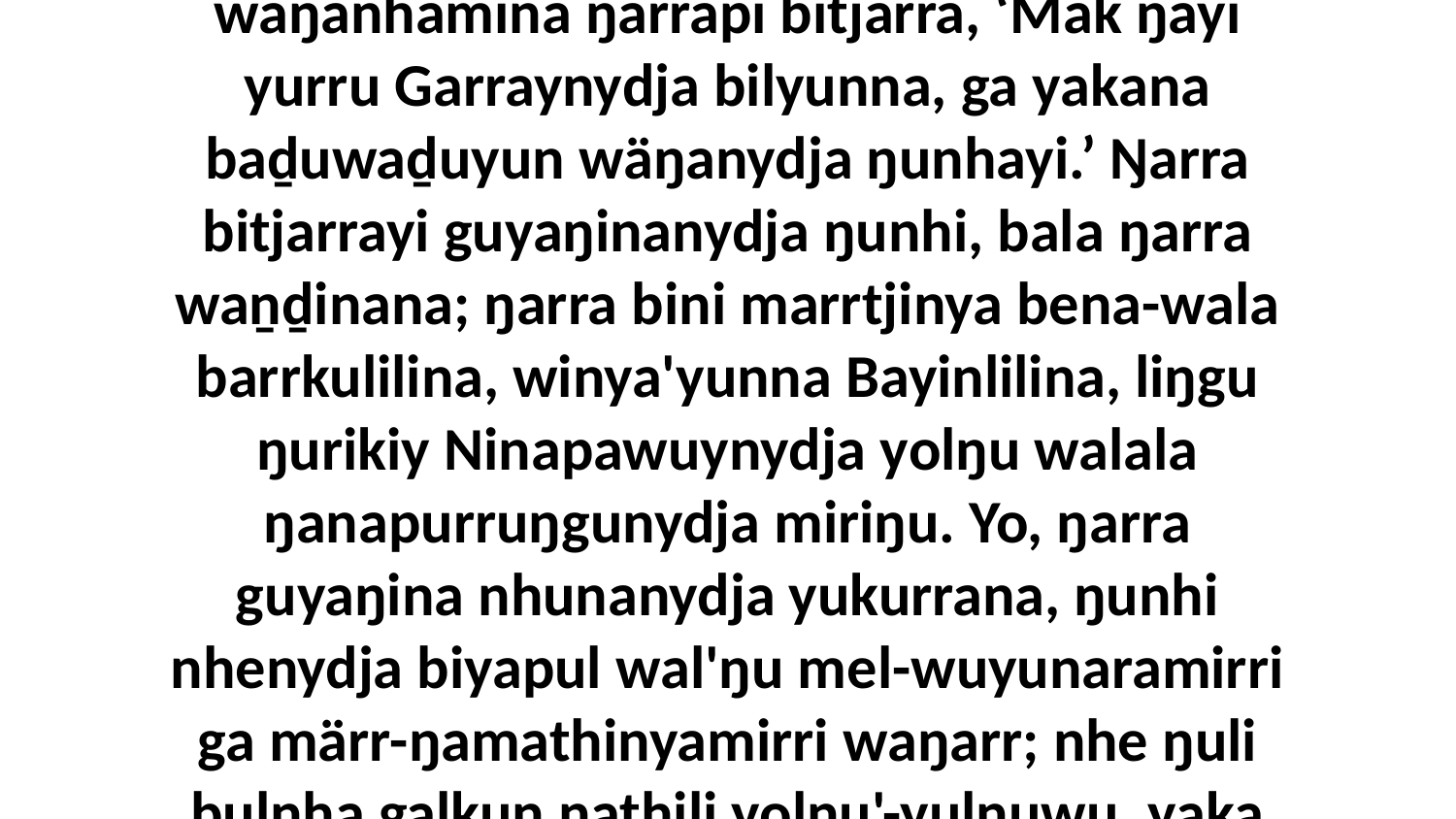

2 Bala ŋayi bukumirriyaŋala bitjarra ya', waŋana bitjarra gam', “Garray! Ŋäthilinydja wal'ŋu ŋunhi ŋarrakala nhe waŋana ŋunhalanydja bäyma wäŋaŋura, bala ŋarra waŋanhamina ŋarrapi bitjarra, ‘Mak ŋayi yurru Garraynydja bilyunna, ga yakana baḏuwaḏuyun wäŋanydja ŋunhayi.’ Ŋarra bitjarrayi guyaŋinanydja ŋunhi, bala ŋarra waṉḏinana; ŋarra bini marrtjinya bena-wala barrkulilina, winya'yunna Bayinlilina, liŋgu ŋurikiy Ninapawuynydja yolŋu walala ŋanapurruŋgunydja miriŋu. Yo, ŋarra guyaŋina nhunanydja yukurrana, ŋunhi nhenydja biyapul wal'ŋu mel-wuyunaramirri ga märr-ŋamathinyamirri waŋarr; nhe ŋuli bulnha galkun ŋathili yolŋu'-yulŋuwu, yaka waḏutja nhe ŋuli murr'marama walalanha. Yo, ŋunhi ŋuli yätj yolŋu bilyundja ŋamakurru'lili, nhenydja ŋuli bilyundhi, ga yakana ŋanya murr'maramanydja.